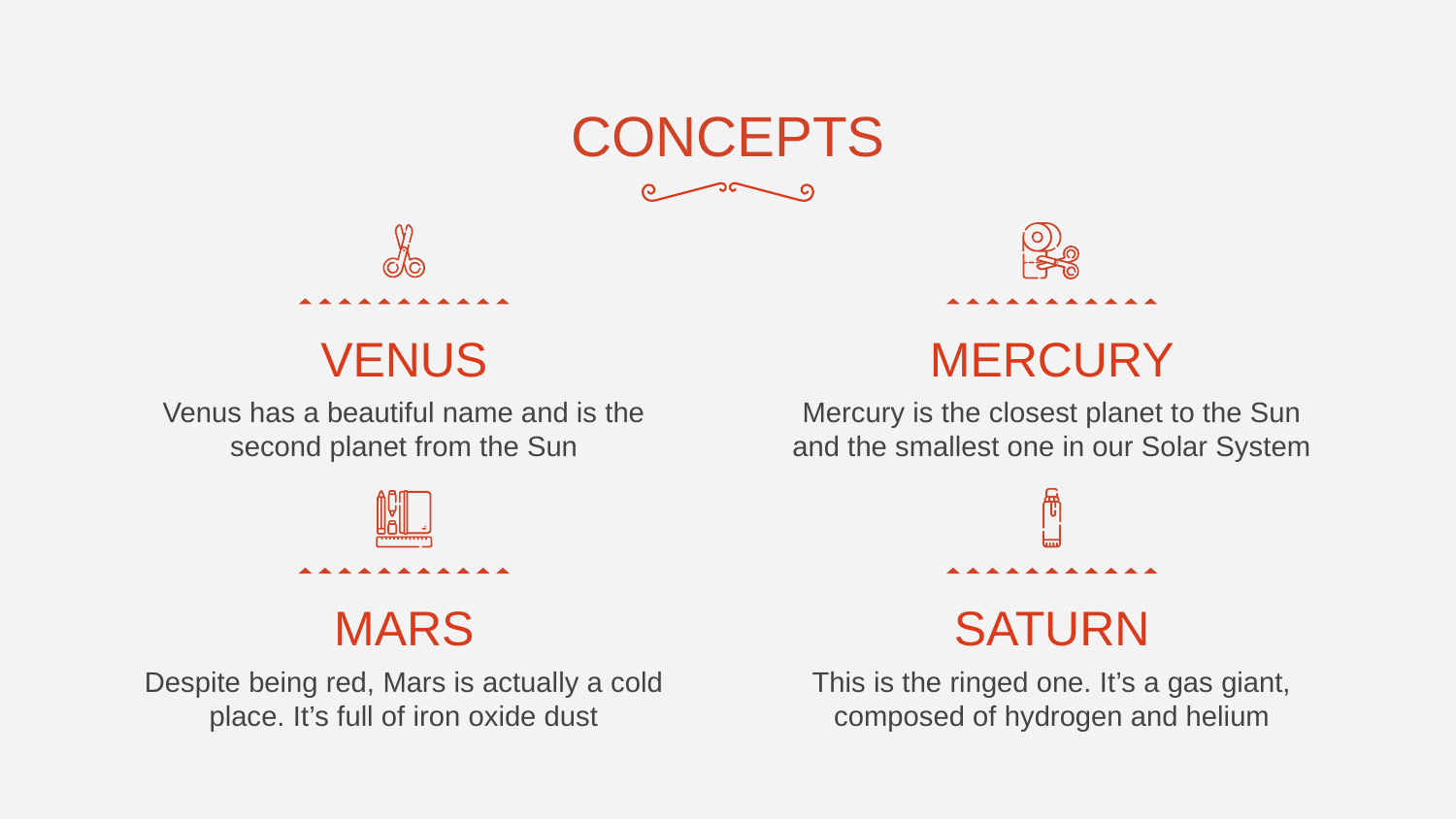

CONCEPTS

# VENUS
MERCURY
Mercury is the closest planet to the Sun and the smallest one in our Solar System
Venus has a beautiful name and is the second planet from the Sun

MARS
SATURN
Despite being red, Mars is actually a cold place. It’s full of iron oxide dust
This is the ringed one. It’s a gas giant, composed of hydrogen and helium